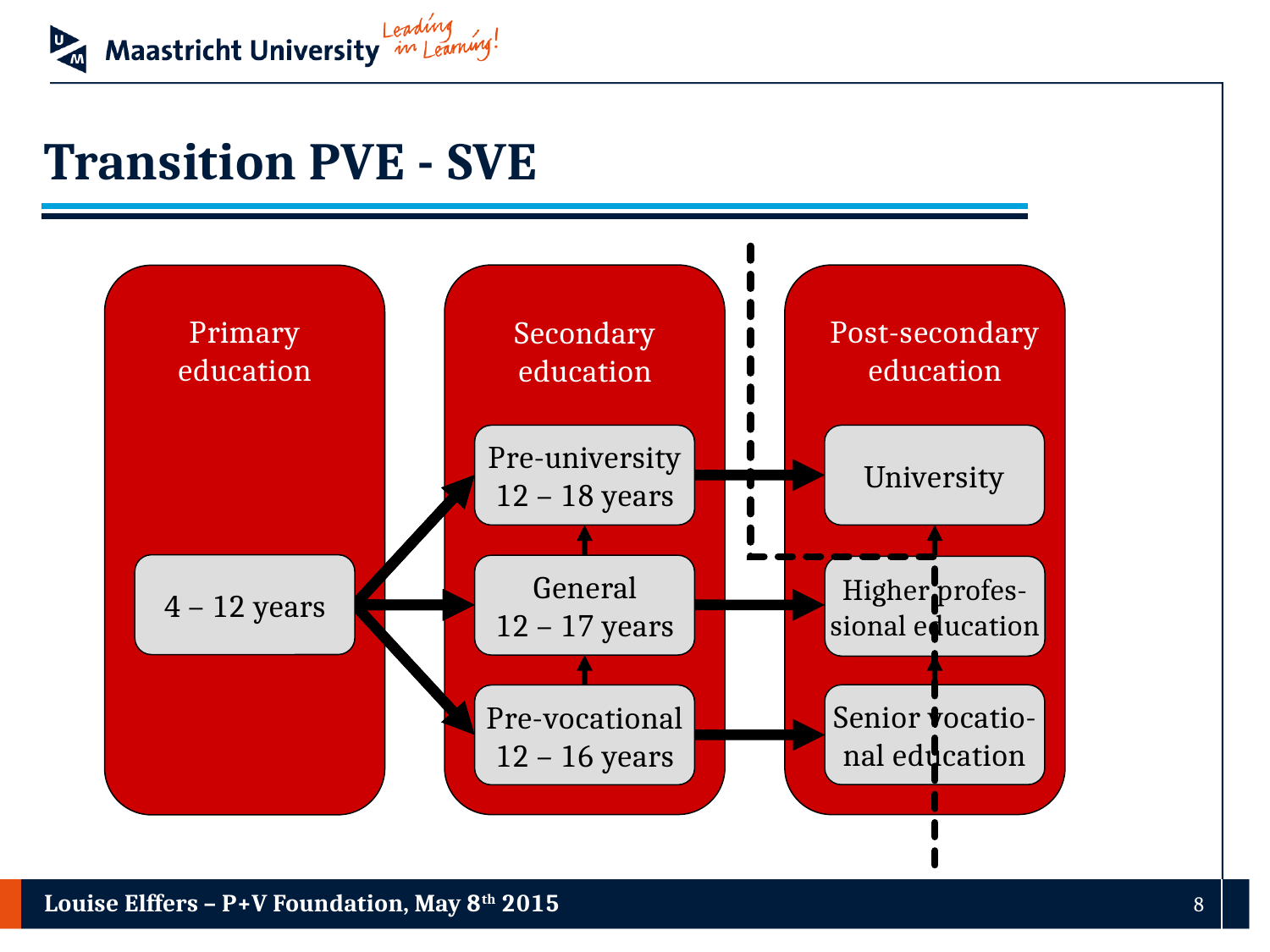

# Transition PVE - SVE

Primary education

Post-secondary education

Secondary education

Pre-university
12 – 18 years
University

4 – 12 years
General
12 – 17 years
Higher profes-
sional education

Senior vocatio-
nal education
Pre-vocational
12 – 16 years